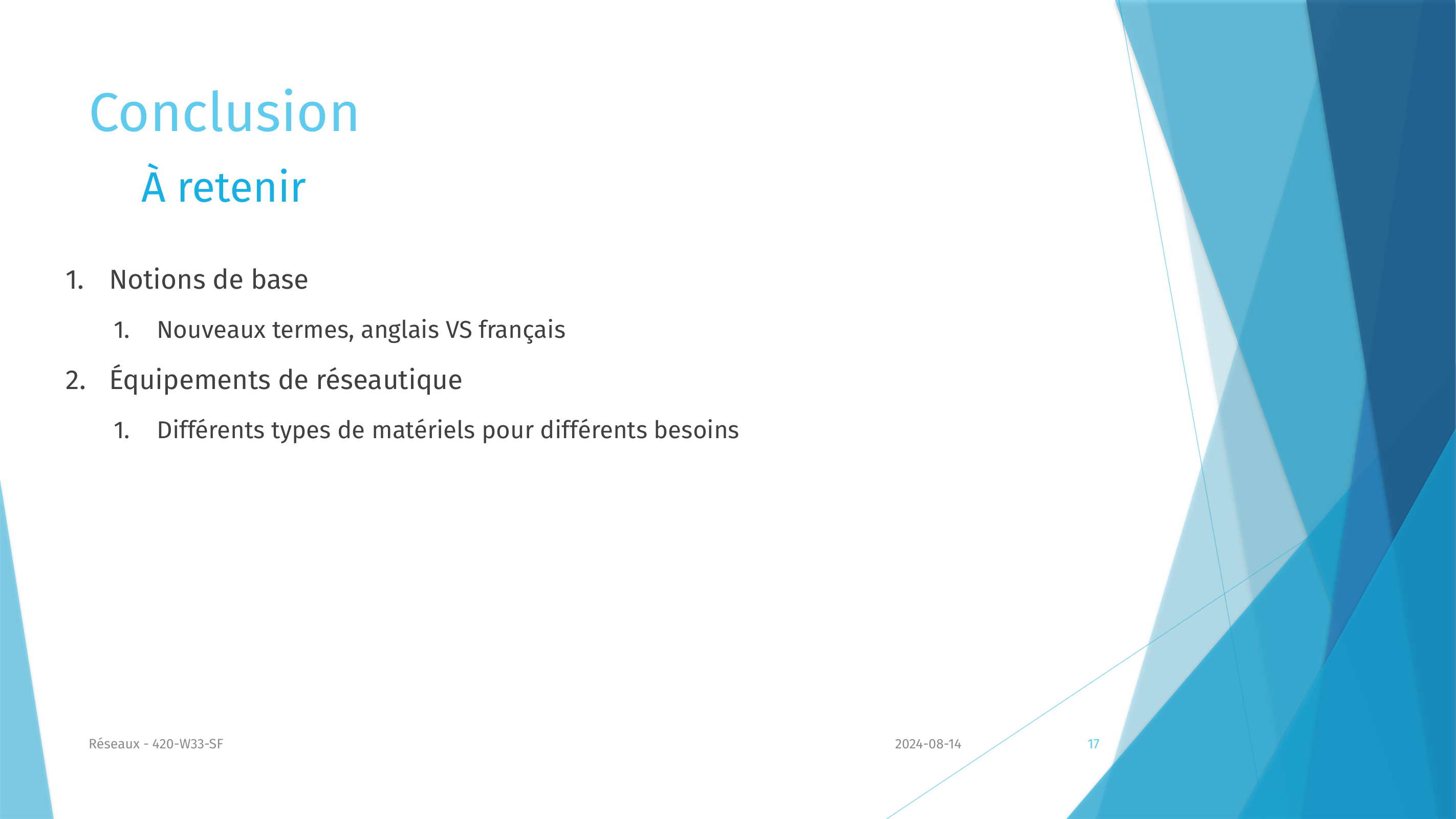

# Conclusion
À retenir
Notions de base
Nouveaux termes, anglais VS français
Équipements de réseautique
Différents types de matériels pour différents besoins
Réseaux - 420-W33-SF
2024-08-14
17